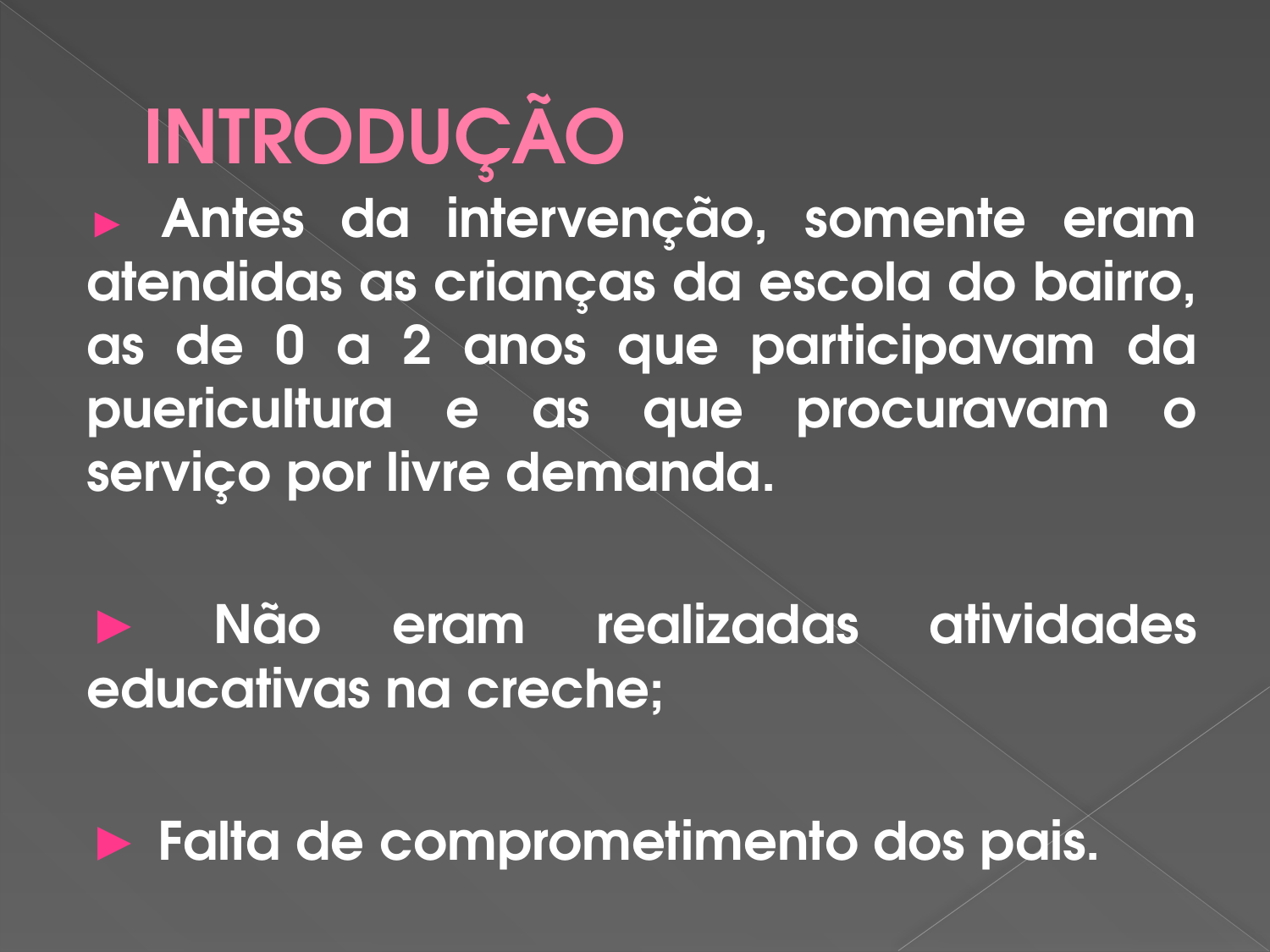

# INTRODUÇÃO
► Antes da intervenção, somente eram atendidas as crianças da escola do bairro, as de 0 a 2 anos que participavam da puericultura e as que procuravam o serviço por livre demanda.

► Não eram realizadas atividades educativas na creche;

► Falta de comprometimento dos pais.